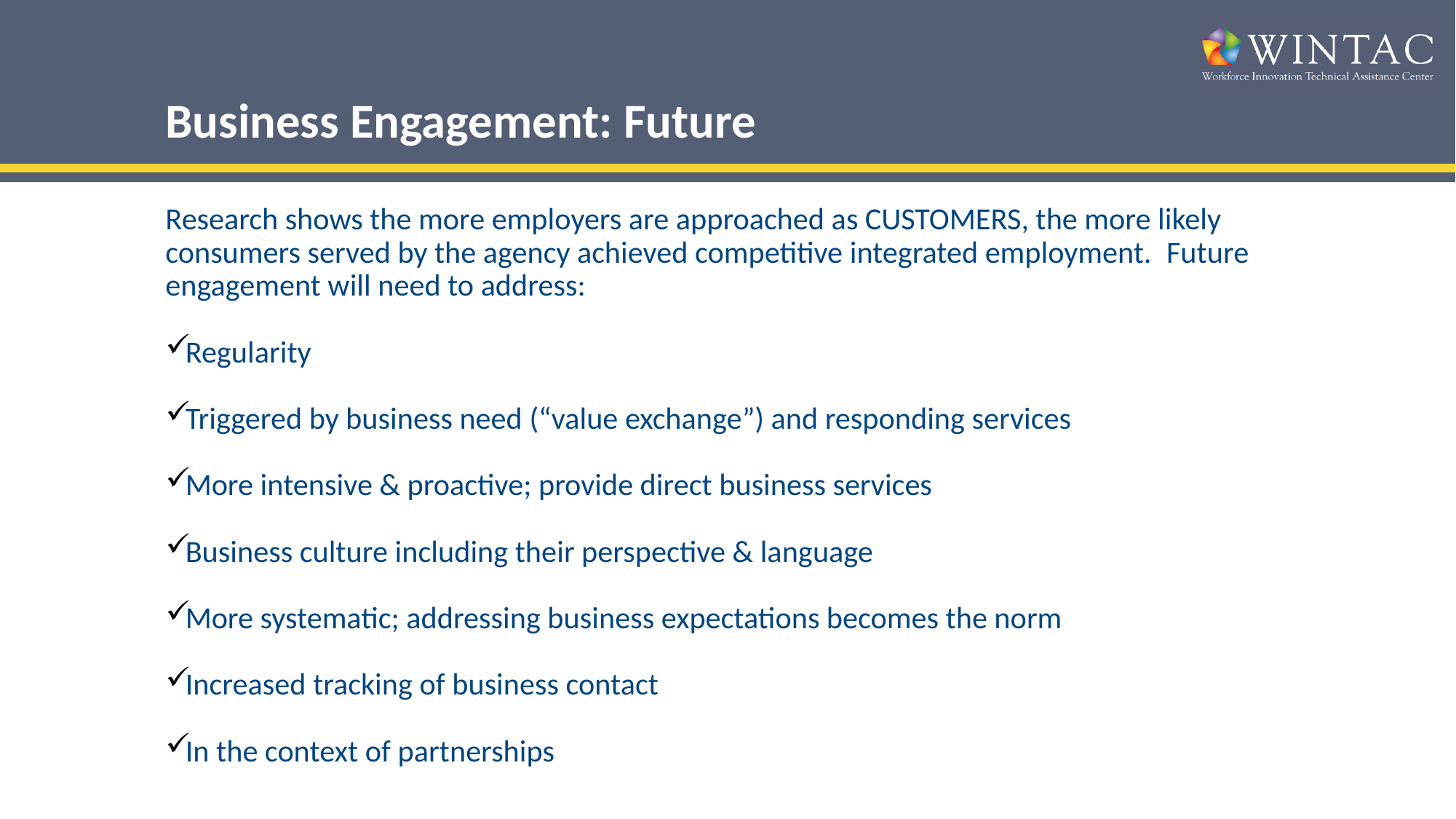

# Business Engagement: Future
Research shows the more employers are approached as CUSTOMERS, the more likely consumers served by the agency achieved competitive integrated employment.  Future engagement will need to address:

Regularity

Triggered by business need (“value exchange”) and responding services

More intensive & proactive; provide direct business services

Business culture including their perspective & language

More systematic; addressing business expectations becomes the norm

Increased tracking of business contact

In the context of partnerships